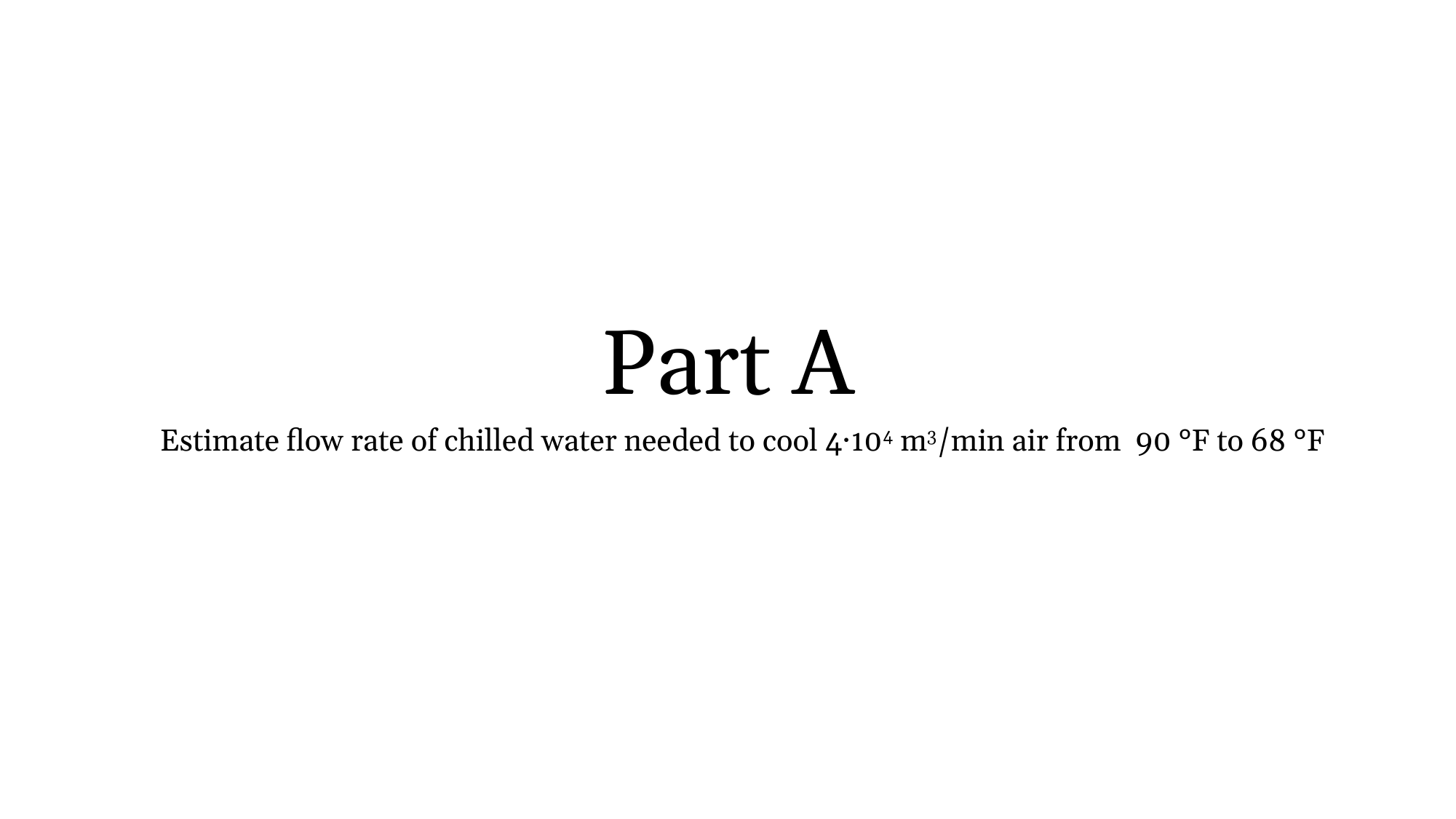

# Part A
Estimate flow rate of chilled water needed to cool 4·104 m3/min air from  90 °F to 68 °F